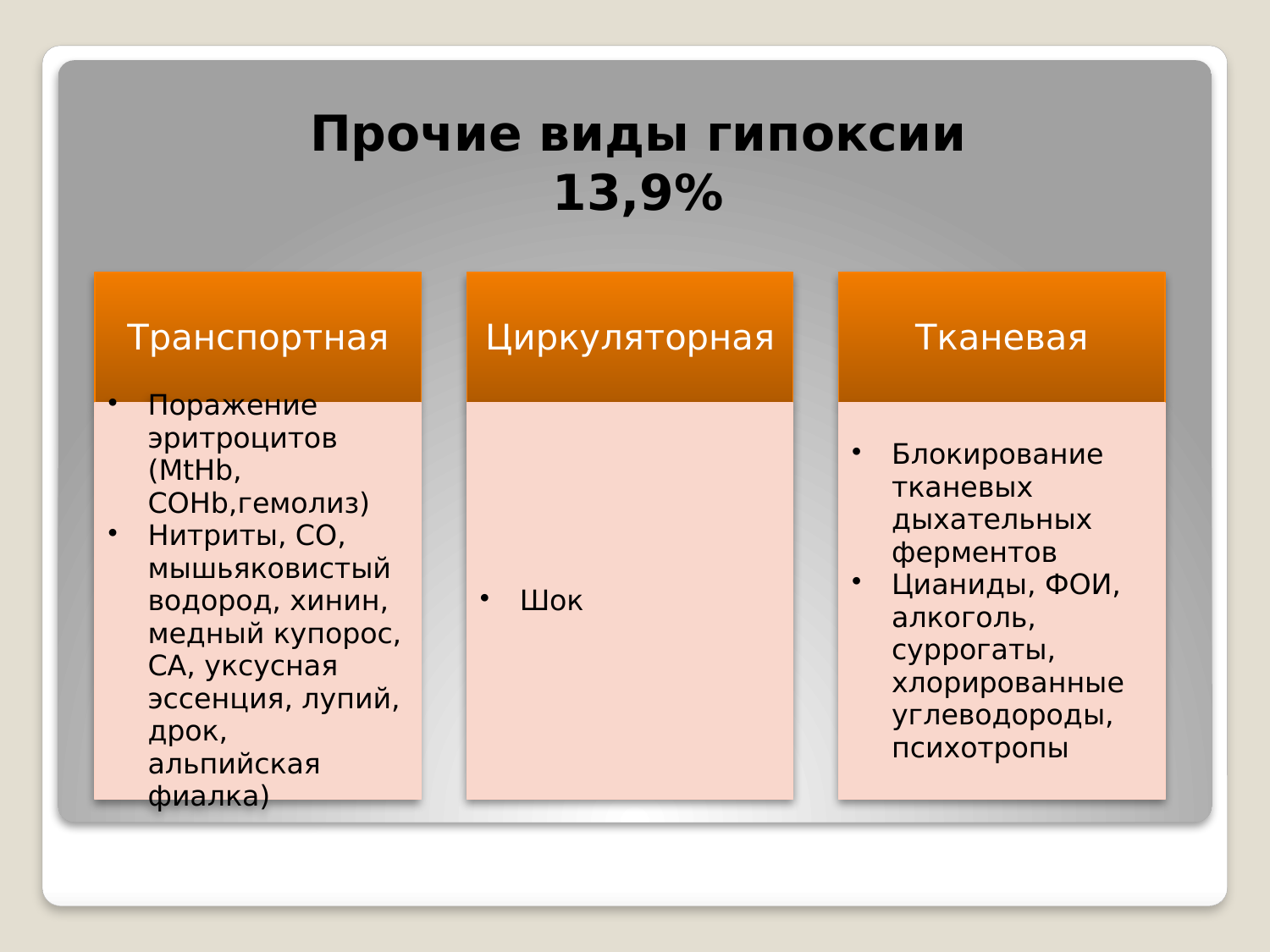

# Прочие виды гипоксии 13,9%
Транспортная
Поражение эритроцитов (MtHb, COHb,гемолиз)
Нитриты, СО, мышьяковистый водород, хинин, медный купорос, СА, уксусная эссенция, лупий, дрок, альпийская фиалка)
Циркуляторная
Шок
Тканевая
Блокирование тканевых дыхательных ферментов
Цианиды, ФОИ, алкоголь, суррогаты, хлорированные углеводороды, психотропы